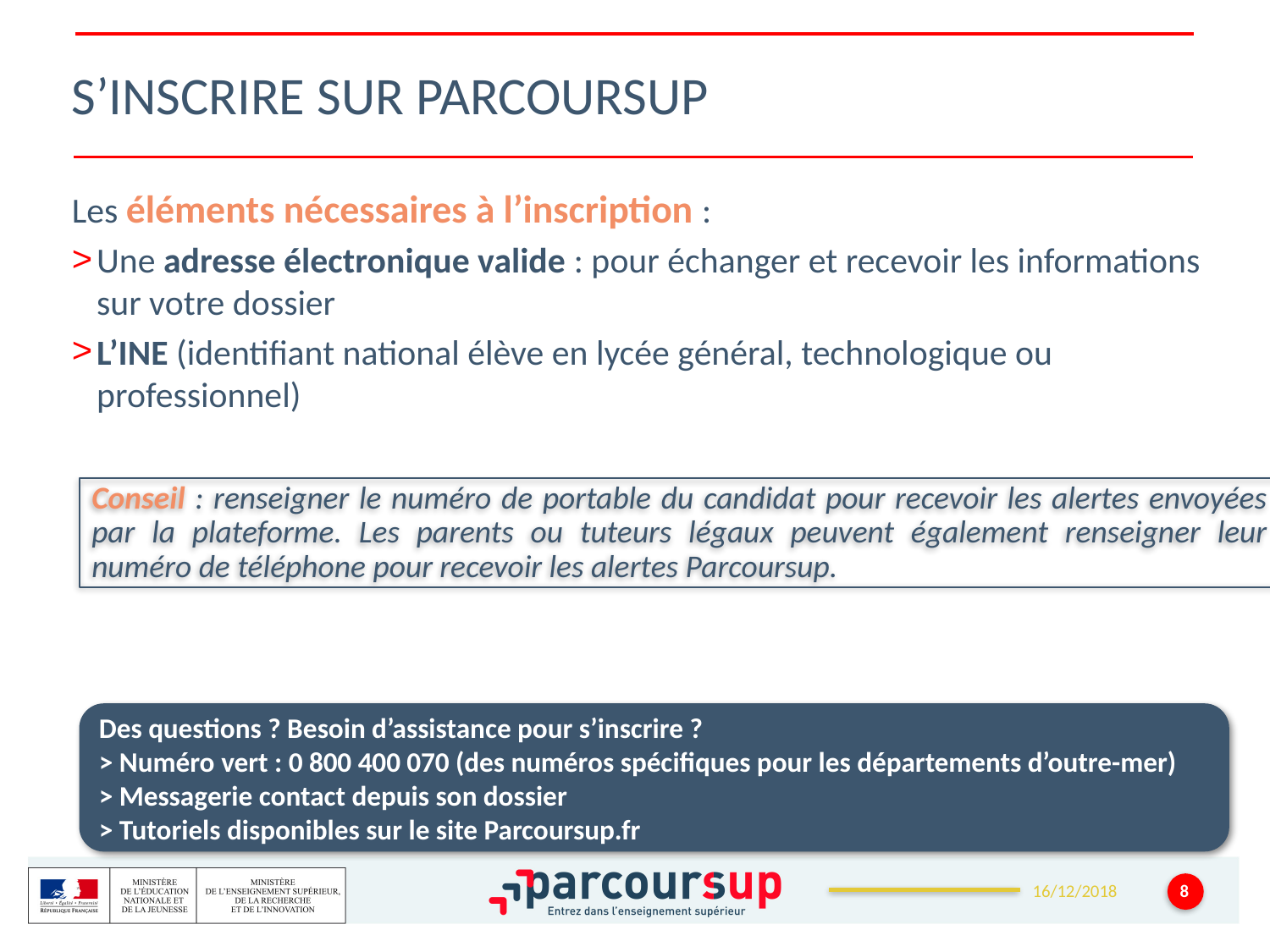

# S’INSCRIRE SUR PARCOURSUP
Les éléments nécessaires à l’inscription :
Une adresse électronique valide : pour échanger et recevoir les informations sur votre dossier
L’INE (identifiant national élève en lycée général, technologique ou professionnel)
Conseil : renseigner le numéro de portable du candidat pour recevoir les alertes envoyées par la plateforme. Les parents ou tuteurs légaux peuvent également renseigner leur numéro de téléphone pour recevoir les alertes Parcoursup.
Des questions ? Besoin d’assistance pour s’inscrire ?
> Numéro vert : 0 800 400 070 (des numéros spécifiques pour les départements d’outre-mer)
> Messagerie contact depuis son dossier
> Tutoriels disponibles sur le site Parcoursup.fr
8